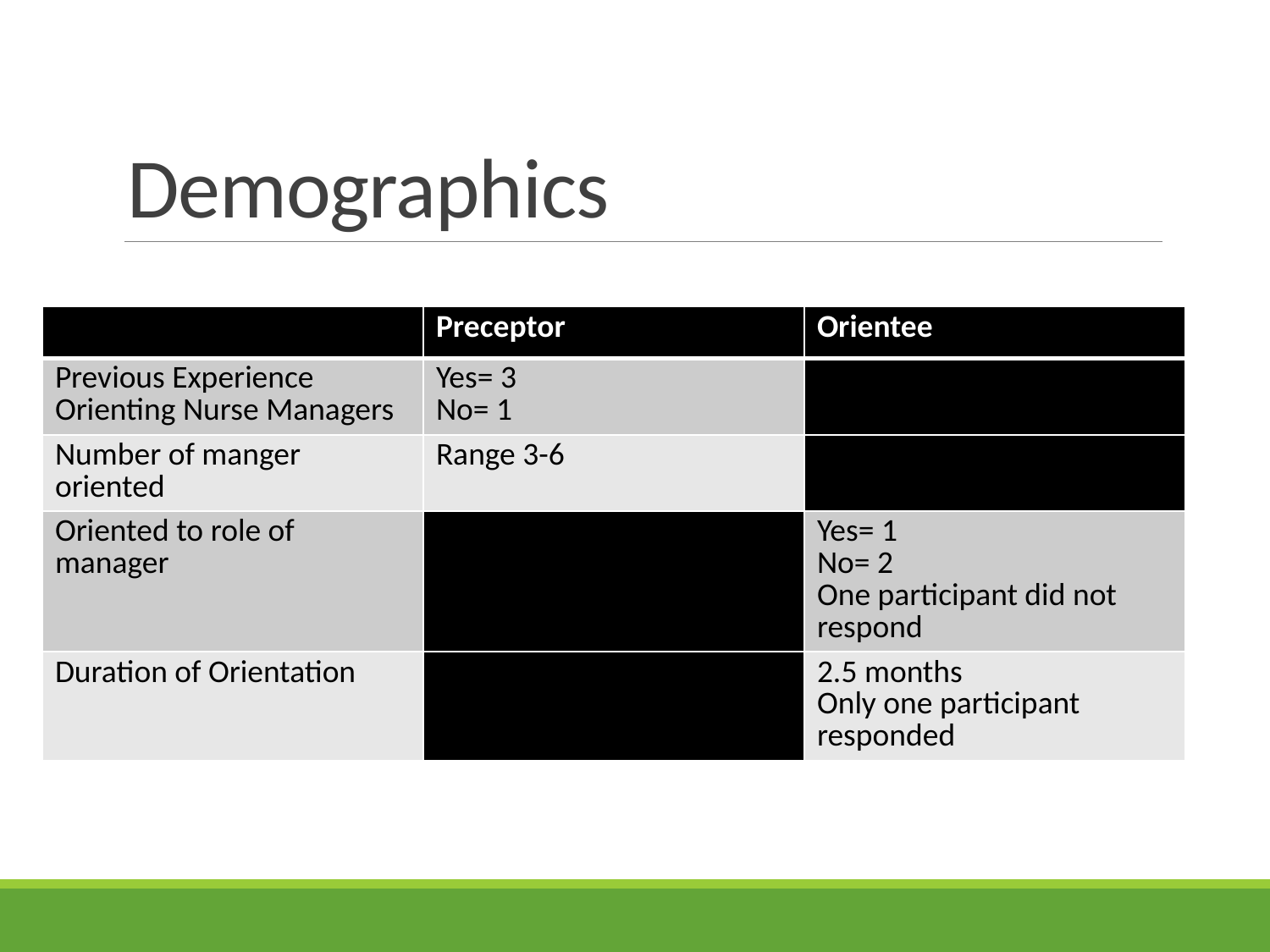

# Demographics
|  | Preceptor | Orientee |
| --- | --- | --- |
| Previous Experience Orienting Nurse Managers | Yes= 3 No= 1 |  |
| Number of manger oriented | Range 3-6 |  |
| Oriented to role of manager |  | Yes= 1 No= 2 One participant did not respond |
| Duration of Orientation |  | 2.5 months Only one participant responded |